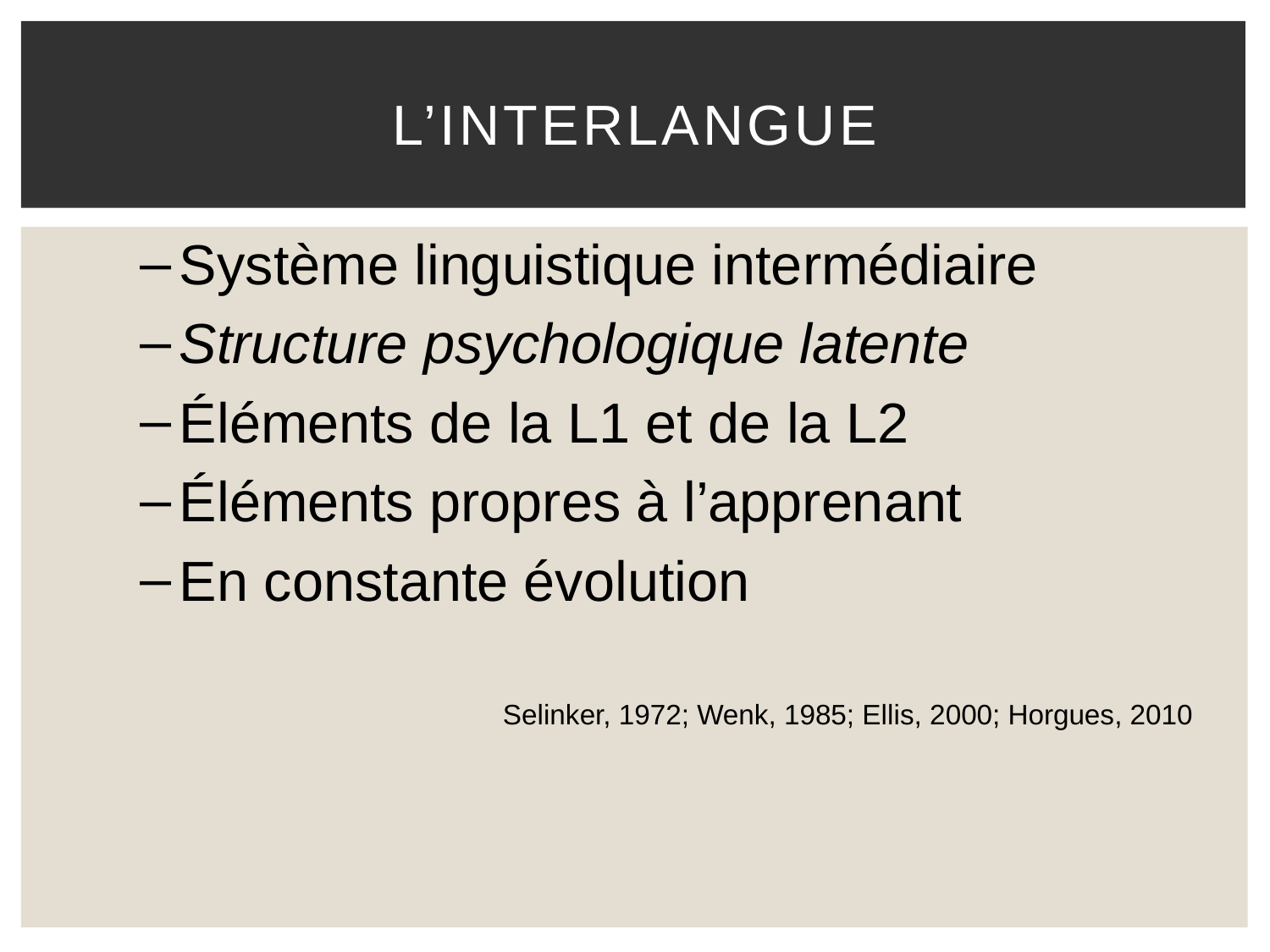

# L’interlangue
Système linguistique intermédiaire
Structure psychologique latente
Éléments de la L1 et de la L2
Éléments propres à l’apprenant
En constante évolution

Selinker, 1972; Wenk, 1985; Ellis, 2000; Horgues, 2010